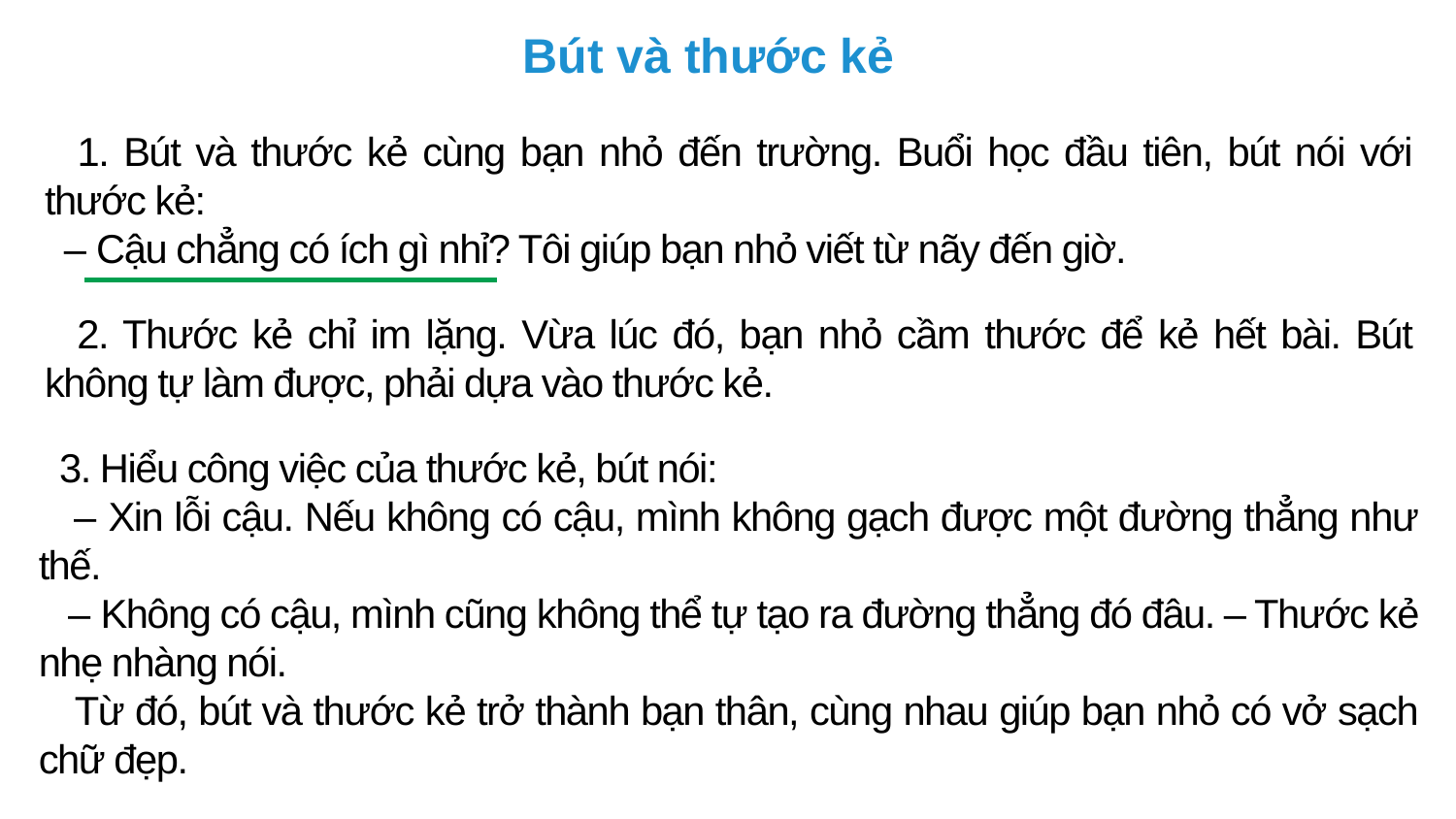

Bút và thước kẻ
  1. Bút và thước kẻ cùng bạn nhỏ đến trường. Buổi học đầu tiên, bút nói với thước kẻ:
  ‒ Cậu chẳng có ích gì nhỉ? Tôi giúp bạn nhỏ viết từ nãy đến giờ.
  2. Thước kẻ chỉ im lặng. Vừa lúc đó, bạn nhỏ cầm thước để kẻ hết bài. Bút không tự làm được, phải dựa vào thước kẻ.
  3. Hiểu công việc của thước kẻ, bút nói:
   ‒ Xin lỗi cậu. Nếu không có cậu, mình không gạch được một đường thẳng như thế.
   ‒ Không có cậu, mình cũng không thể tự tạo ra đường thẳng đó đâu. ‒ Thước kẻ nhẹ nhàng nói.
   Từ đó, bút và thước kẻ trở thành bạn thân, cùng nhau giúp bạn nhỏ có vở sạch chữ đẹp.